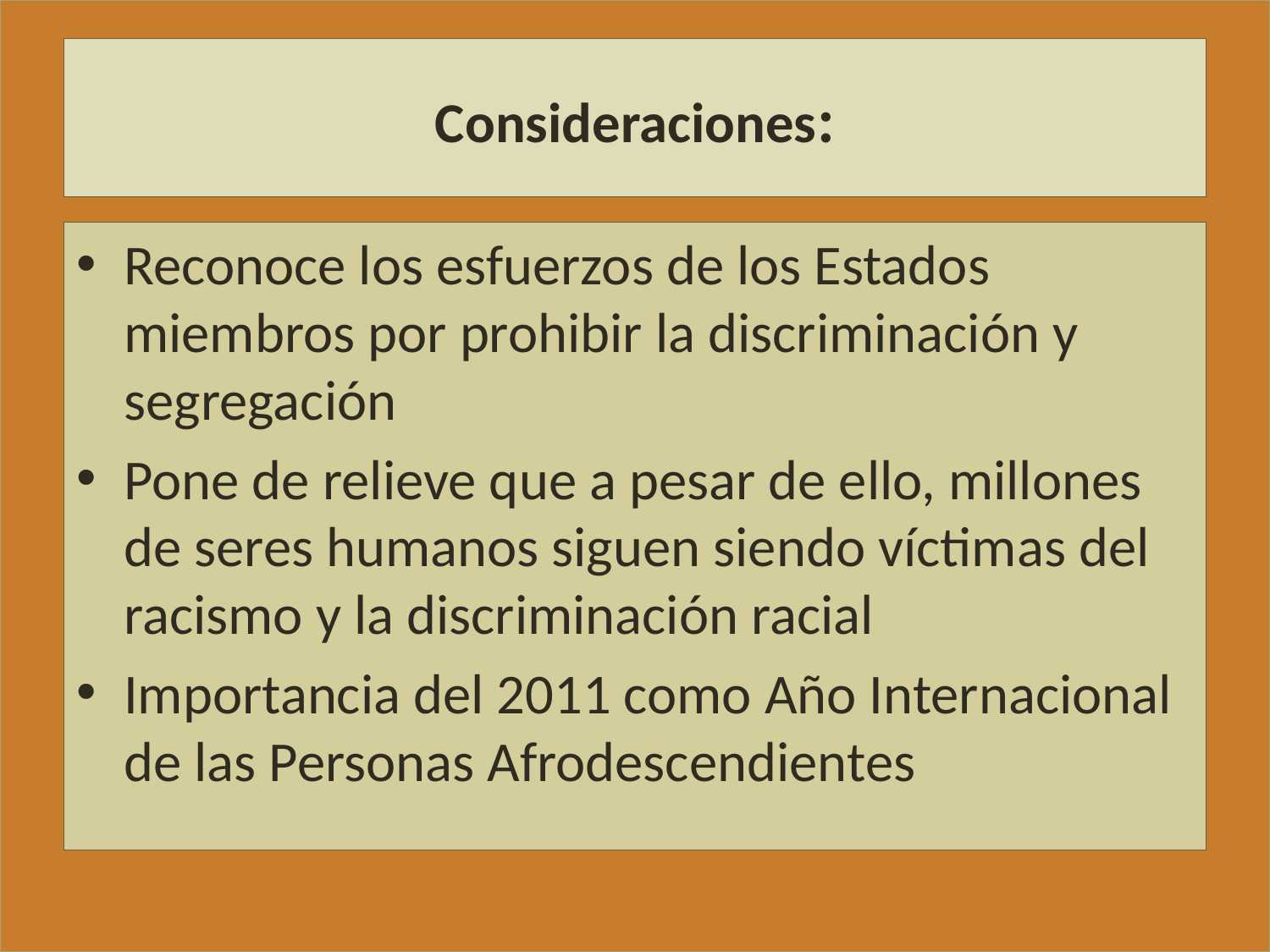

# Consideraciones:
Reconoce los esfuerzos de los Estados miembros por prohibir la discriminación y segregación
Pone de relieve que a pesar de ello, millones de seres humanos siguen siendo víctimas del racismo y la discriminación racial
Importancia del 2011 como Año Internacional de las Personas Afrodescendientes